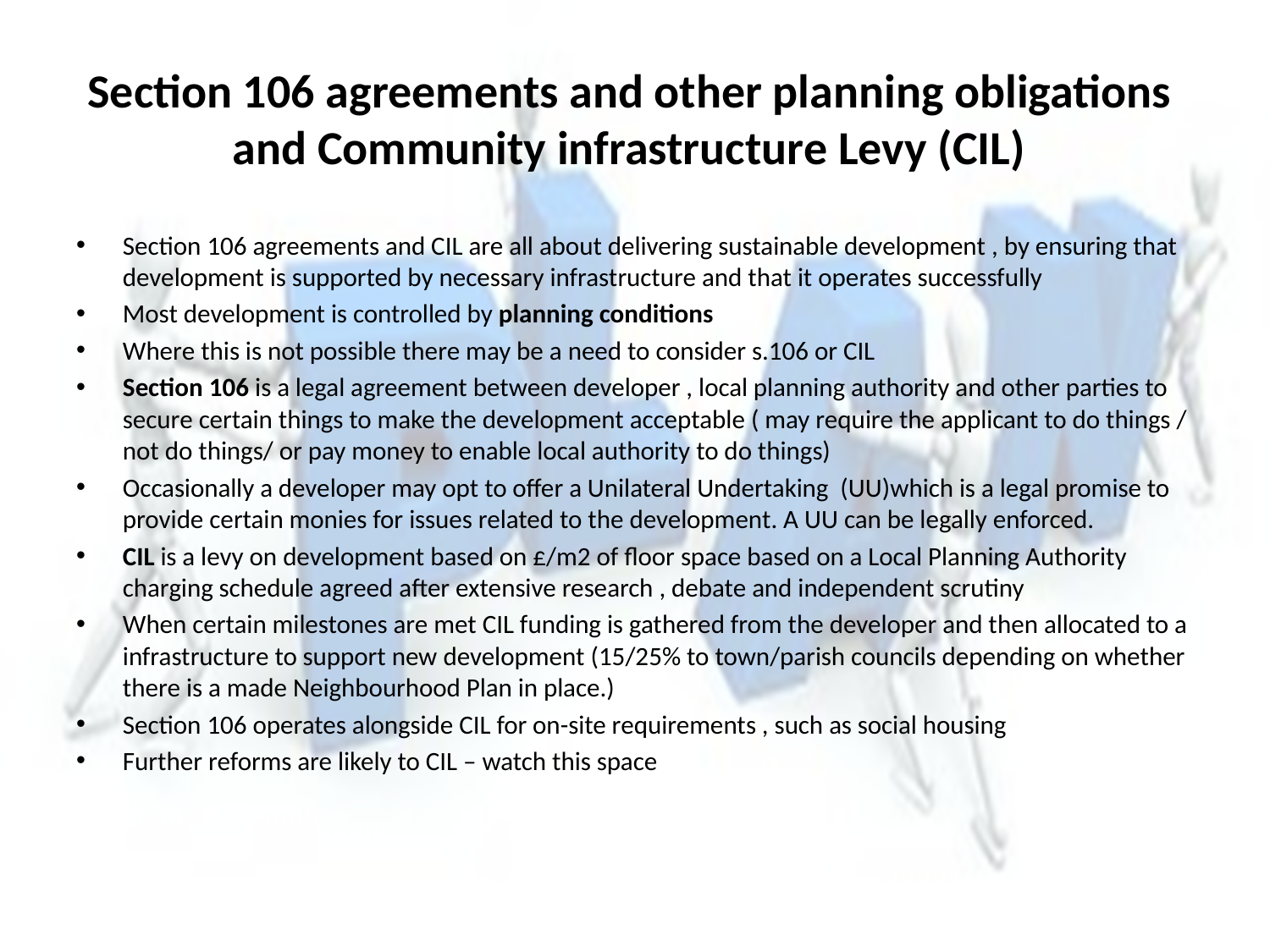

# Section 106 agreements and other planning obligations  and Community infrastructure Levy (CIL)
Section 106 agreements and CIL are all about delivering sustainable development , by ensuring that development is supported by necessary infrastructure and that it operates successfully
Most development is controlled by planning conditions
Where this is not possible there may be a need to consider s.106 or CIL
Section 106 is a legal agreement between developer , local planning authority and other parties to secure certain things to make the development acceptable ( may require the applicant to do things / not do things/ or pay money to enable local authority to do things)
Occasionally a developer may opt to offer a Unilateral Undertaking  (UU)which is a legal promise to provide certain monies for issues related to the development. A UU can be legally enforced.
CIL is a levy on development based on £/m2 of floor space based on a Local Planning Authority charging schedule agreed after extensive research , debate and independent scrutiny
When certain milestones are met CIL funding is gathered from the developer and then allocated to a infrastructure to support new development (15/25% to town/parish councils depending on whether there is a made Neighbourhood Plan in place.)
Section 106 operates alongside CIL for on-site requirements , such as social housing
Further reforms are likely to CIL – watch this space